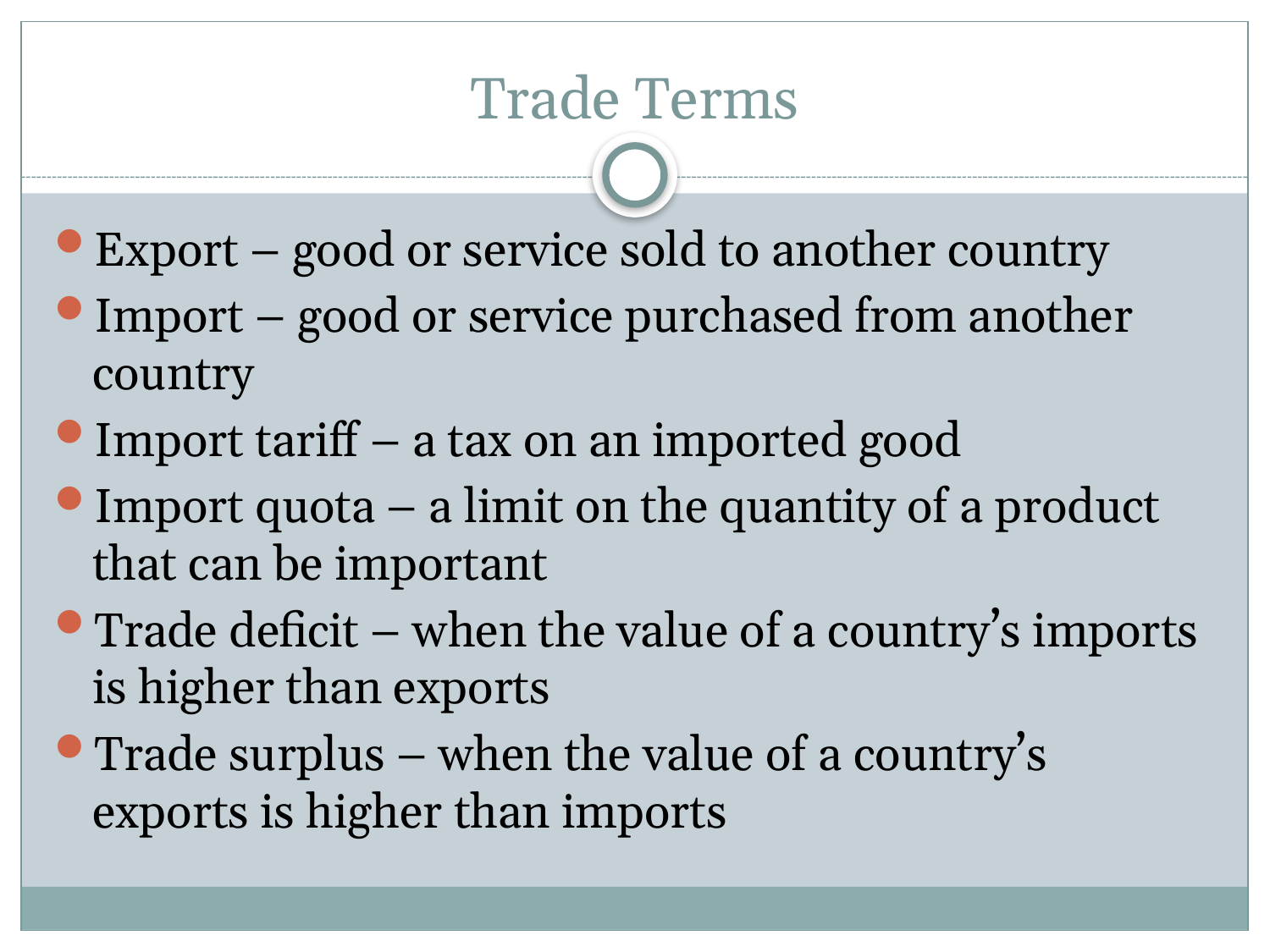

# Trade Terms
Export – good or service sold to another country
Import – good or service purchased from another country
Import tariff – a tax on an imported good
Import quota – a limit on the quantity of a product that can be important
Trade deficit – when the value of a country’s imports is higher than exports
Trade surplus – when the value of a country’s exports is higher than imports